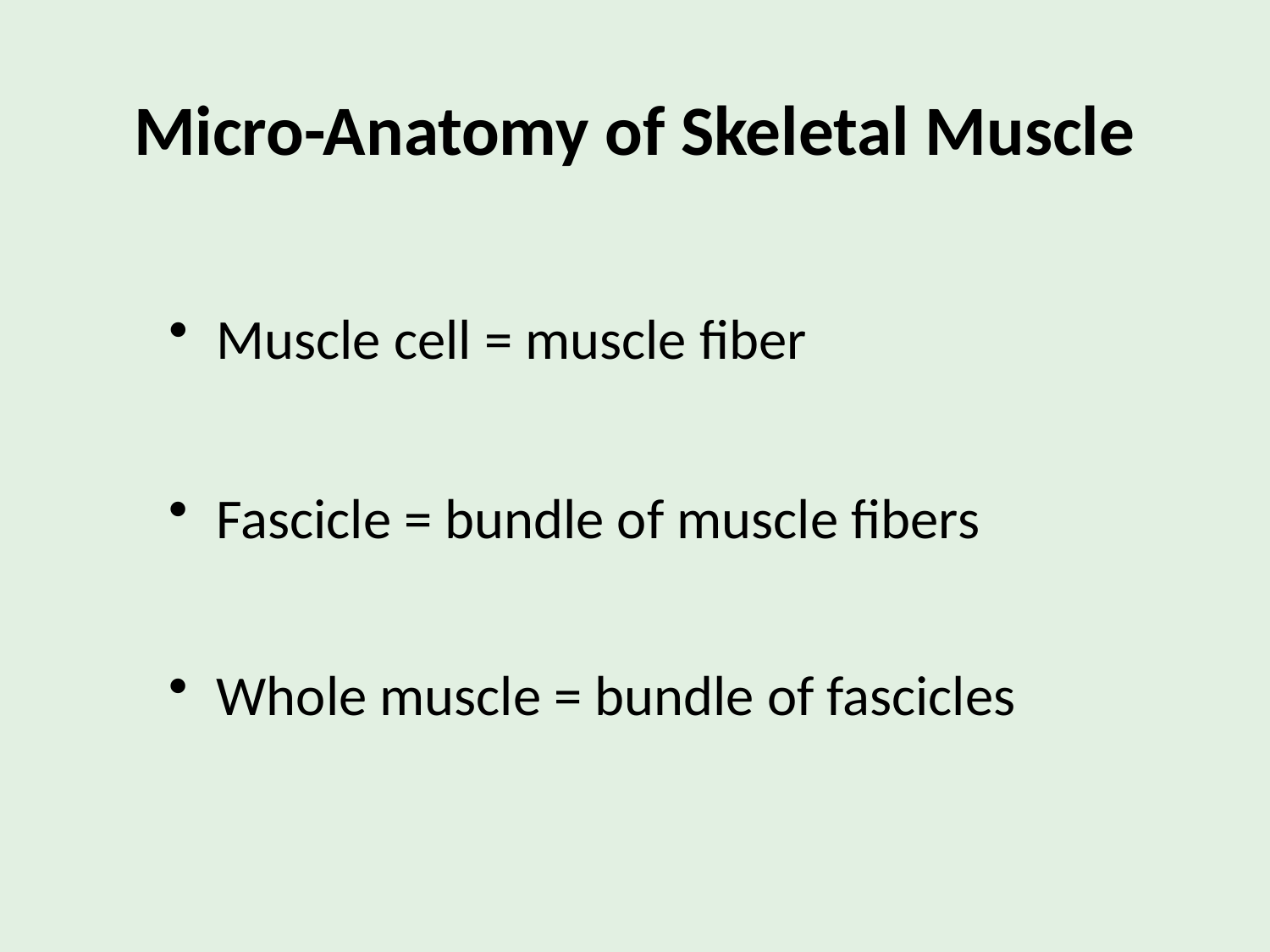

# Micro-Anatomy of Skeletal Muscle
Muscle cell = muscle fiber
Fascicle = bundle of muscle fibers
Whole muscle = bundle of fascicles